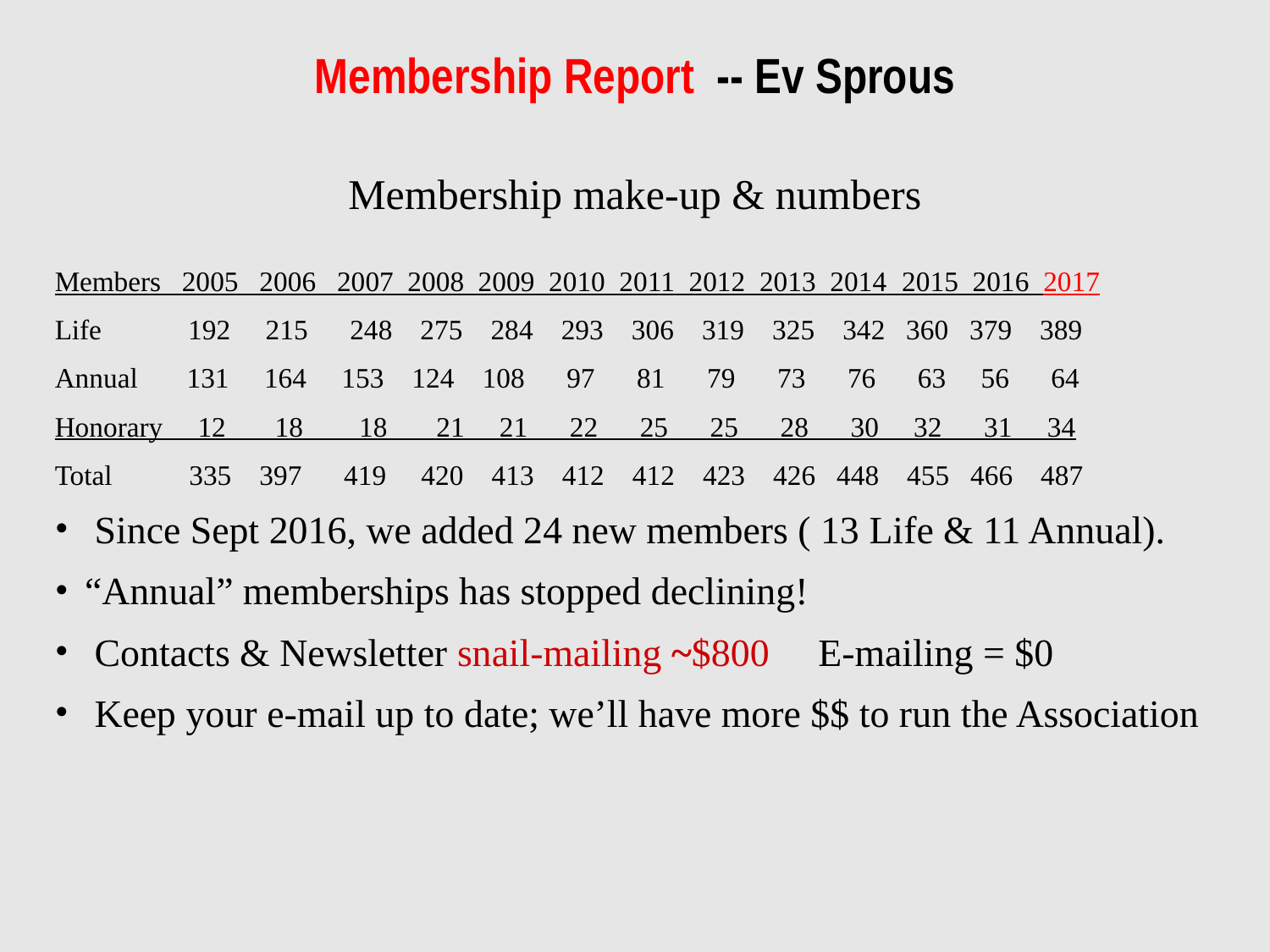

Membership Report  -- Ev Sprous

Membership make-up & numbers

Members   2005   2006   2007  2008  2009  2010  2011  2012  2013  2014  2015  2016  2017
Life	          192     215      248    275    284    293    306    319    325    342   360   379    389
Annual       131     164     153    124    108      97      81      79      73      76      63     56      64
Honorary     12       18        18       21     21      22      25      25      28      30     32      31     34
Total           335    397      419     420    413    412    412    423    426   448    455   466    487
 Since Sept 2016, we added 24 new members ( 13 Life & 11 Annual).
“Annual” memberships has stopped declining!
 Contacts & Newsletter snail-mailing ~$800     E-mailing = $0
 Keep your e-mail up to date; we’ll have more $$ to run the Association